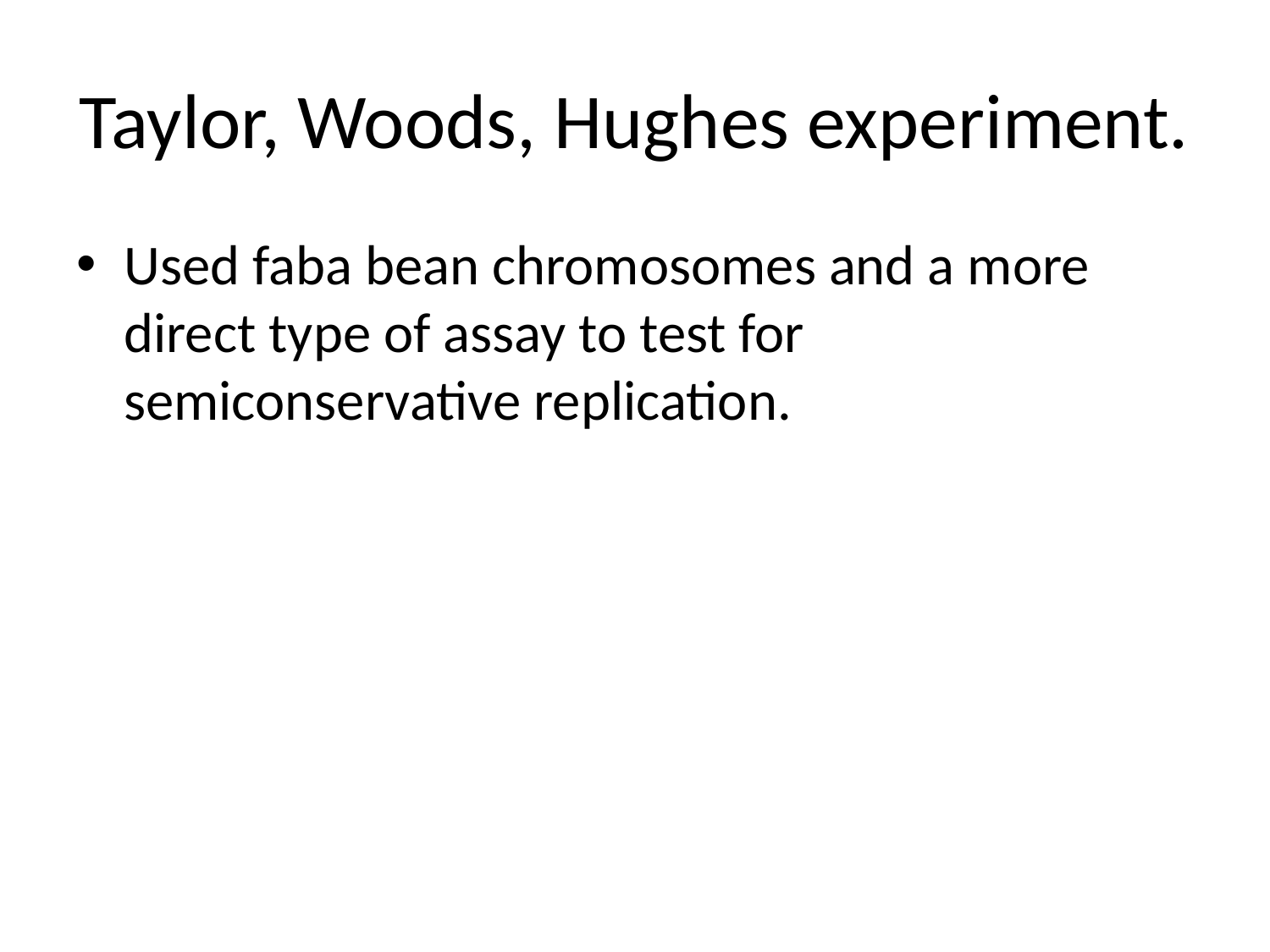

# Taylor, Woods, Hughes experiment.
Used faba bean chromosomes and a more direct type of assay to test for semiconservative replication.